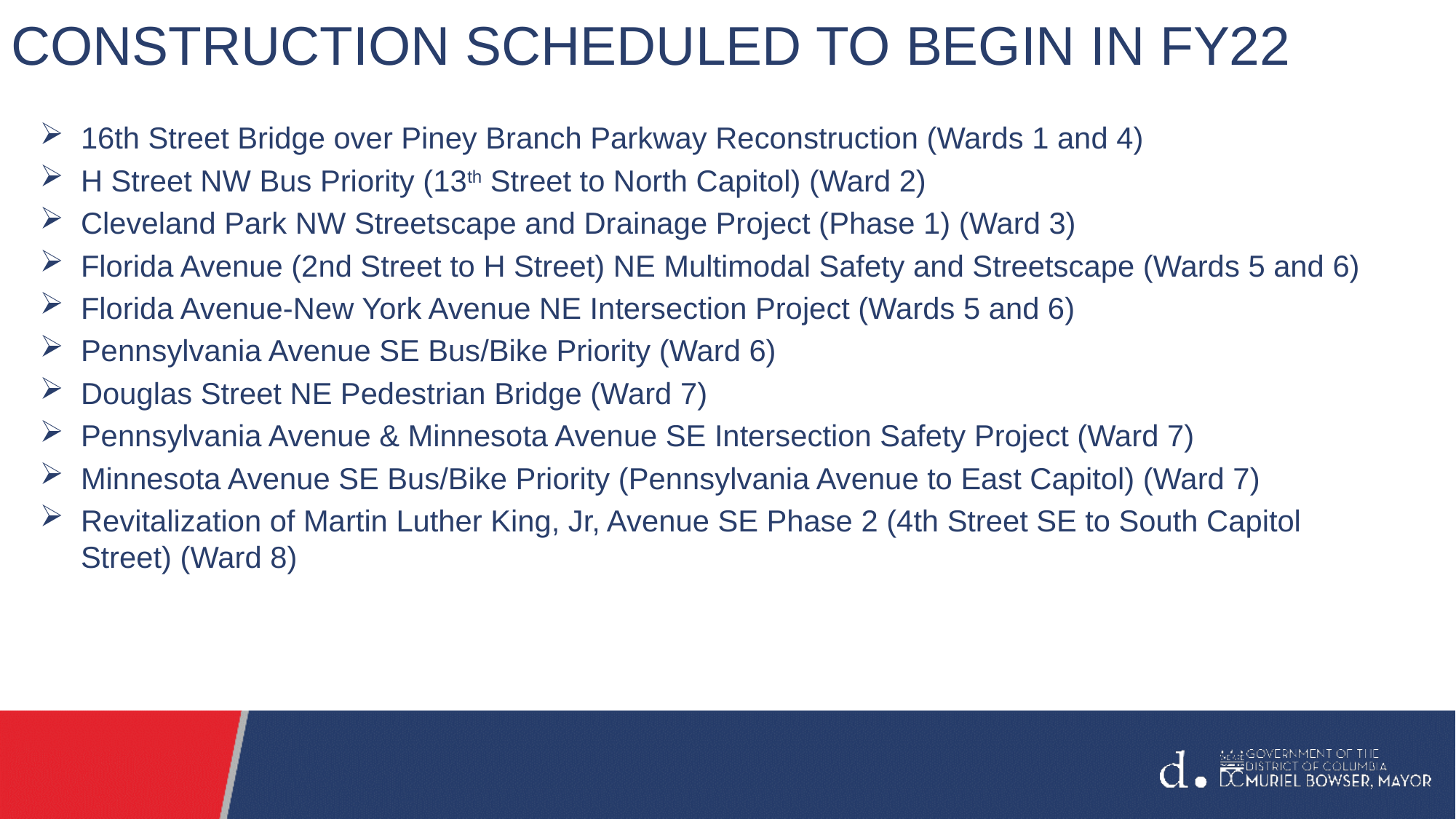

# CONSTRUCTION SCHEDULED TO BEGIN IN FY22
16th Street Bridge over Piney Branch Parkway Reconstruction (Wards 1 and 4)
H Street NW Bus Priority (13th Street to North Capitol) (Ward 2)
Cleveland Park NW Streetscape and Drainage Project (Phase 1) (Ward 3)
Florida Avenue (2nd Street to H Street) NE Multimodal Safety and Streetscape (Wards 5 and 6)
Florida Avenue-New York Avenue NE Intersection Project (Wards 5 and 6)
Pennsylvania Avenue SE Bus/Bike Priority (Ward 6)
Douglas Street NE Pedestrian Bridge (Ward 7)
Pennsylvania Avenue & Minnesota Avenue SE Intersection Safety Project (Ward 7)
Minnesota Avenue SE Bus/Bike Priority (Pennsylvania Avenue to East Capitol) (Ward 7)
Revitalization of Martin Luther King, Jr, Avenue SE Phase 2 (4th Street SE to South Capitol Street) (Ward 8)